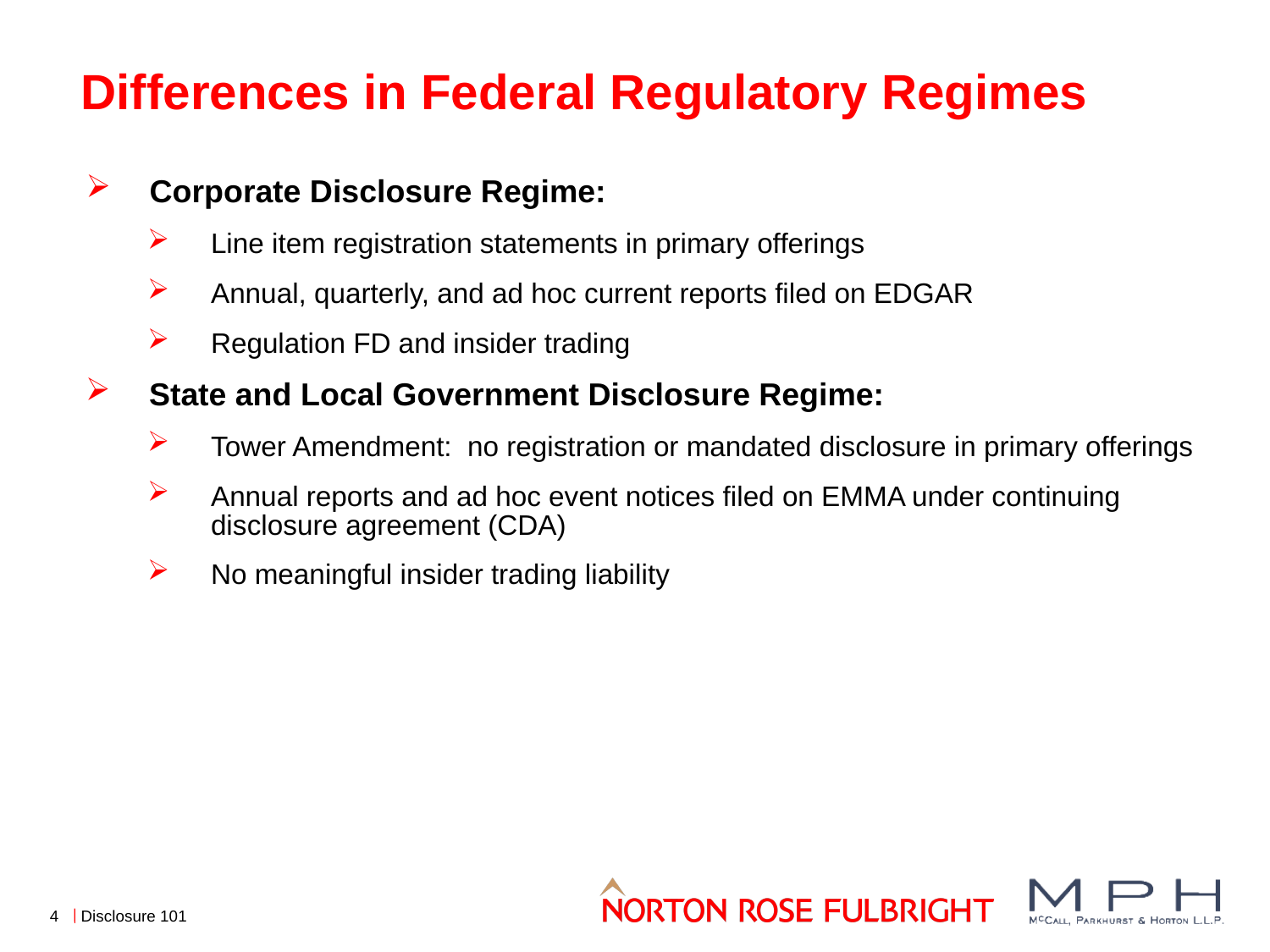

# Differences in Federal Regulatory Regimes

Corporate Disclosure Regime:
Line item registration statements in primary offerings
Annual, quarterly, and ad hoc current reports filed on EDGAR
Regulation FD and insider trading
State and Local Government Disclosure Regime:
Tower Amendment:  no registration or mandated disclosure in primary offerings
Annual reports and ad hoc event notices filed on EMMA under continuing disclosure agreement (CDA)
No meaningful insider trading liability
4
Disclosure 101